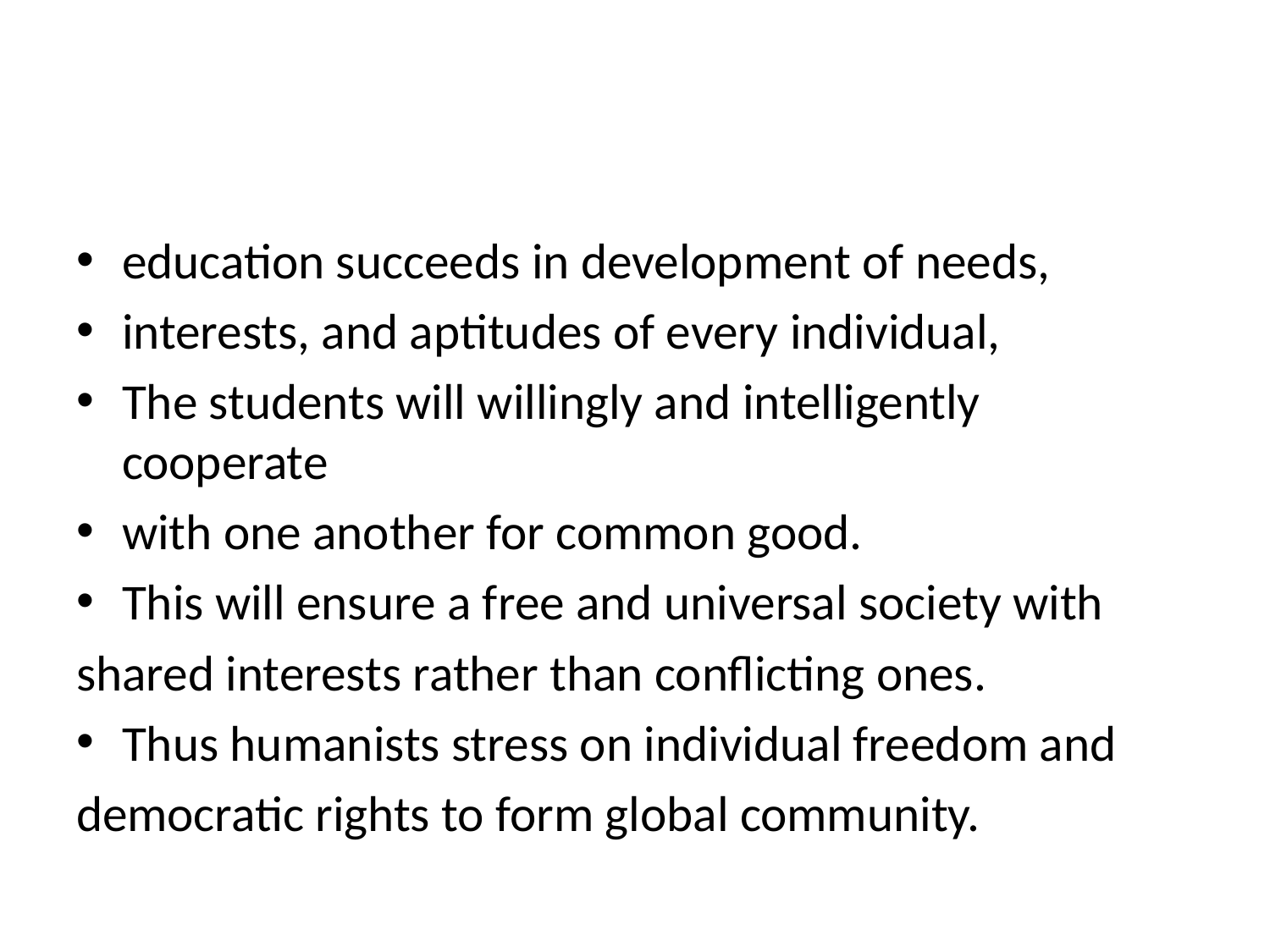

education succeeds in development of needs,
interests, and aptitudes of every individual,
The students will willingly and intelligently cooperate
with one another for common good.
This will ensure a free and universal society with
shared interests rather than conflicting ones.
Thus humanists stress on individual freedom and
democratic rights to form global community.